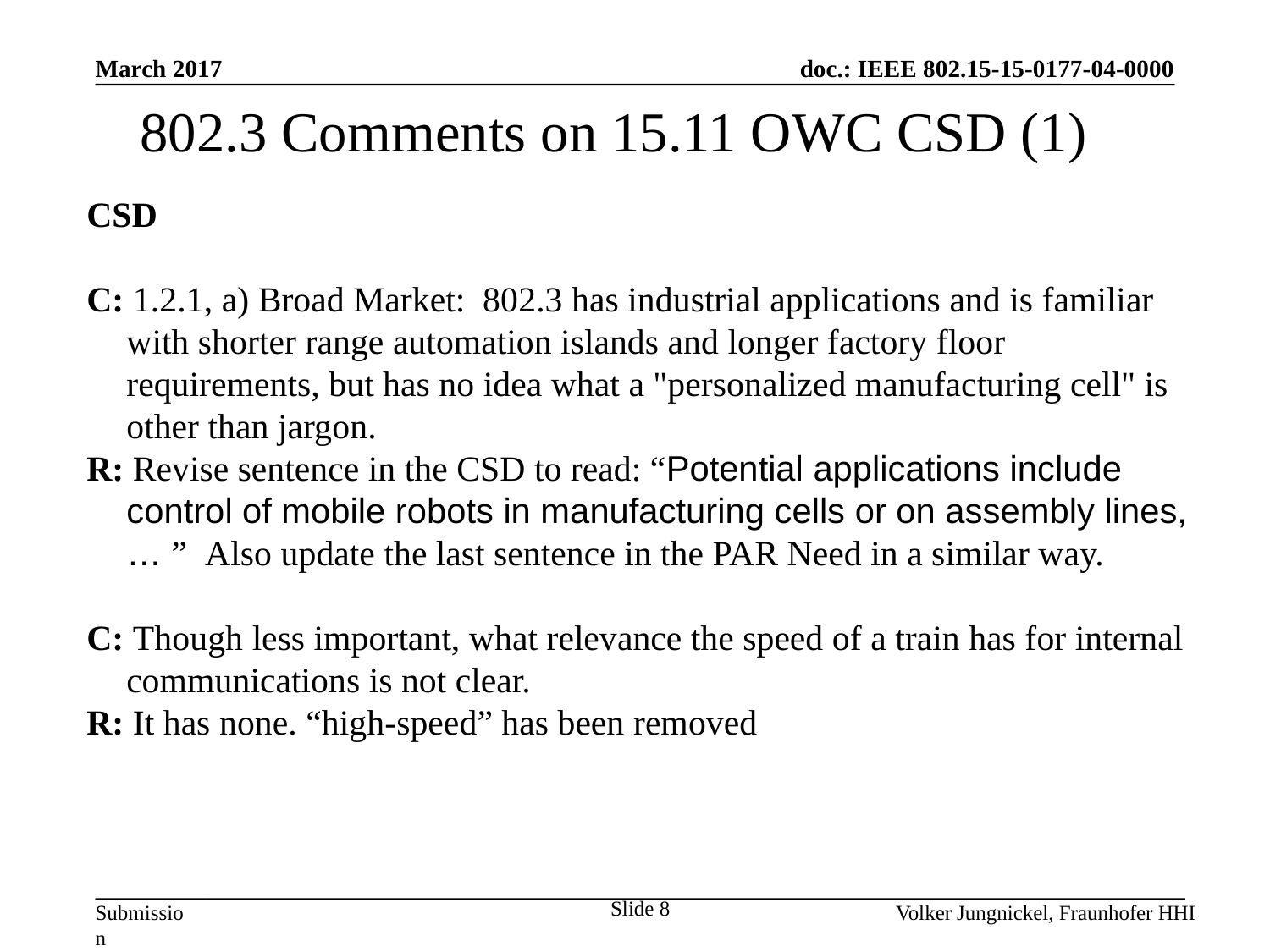

March 2017
802.3 Comments on 15.11 OWC CSD (1)
CSD

C: 1.2.1, a) Broad Market:  802.3 has industrial applications and is familiar with shorter range automation islands and longer factory floor requirements, but has no idea what a "personalized manufacturing cell" is other than jargon.
R: Revise sentence in the CSD to read: “Potential applications include control of mobile robots in manufacturing cells or on assembly lines,… ”  Also update the last sentence in the PAR Need in a similar way.

C: Though less important, what relevance the speed of a train has for internal communications is not clear.
R: It has none. “high-speed” has been removed
Slide 8
Volker Jungnickel, Fraunhofer HHI